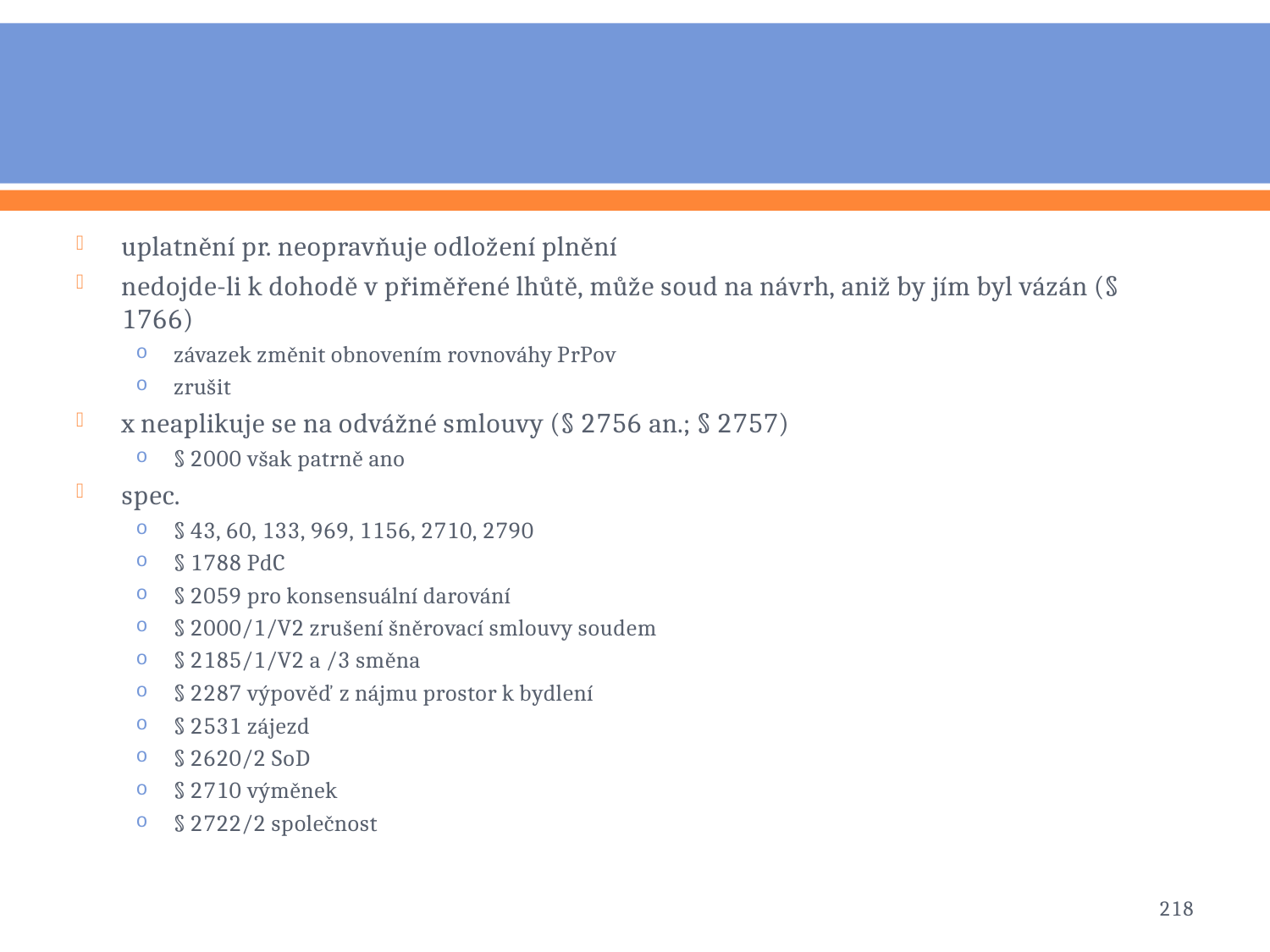

#
uplatnění pr. neopravňuje odložení plnění
nedojde-li k dohodě v přiměřené lhůtě, může soud na návrh, aniž by jím byl vázán (§ 1766)
závazek změnit obnovením rovnováhy PrPov
zrušit
x neaplikuje se na odvážné smlouvy (§ 2756 an.; § 2757)
§ 2000 však patrně ano
spec.
§ 43, 60, 133, 969, 1156, 2710, 2790
§ 1788 PdC
§ 2059 pro konsensuální darování
§ 2000/1/V2 zrušení šněrovací smlouvy soudem
§ 2185/1/V2 a /3 směna
§ 2287 výpověď z nájmu prostor k bydlení
§ 2531 zájezd
§ 2620/2 SoD
§ 2710 výměnek
§ 2722/2 společnost

218